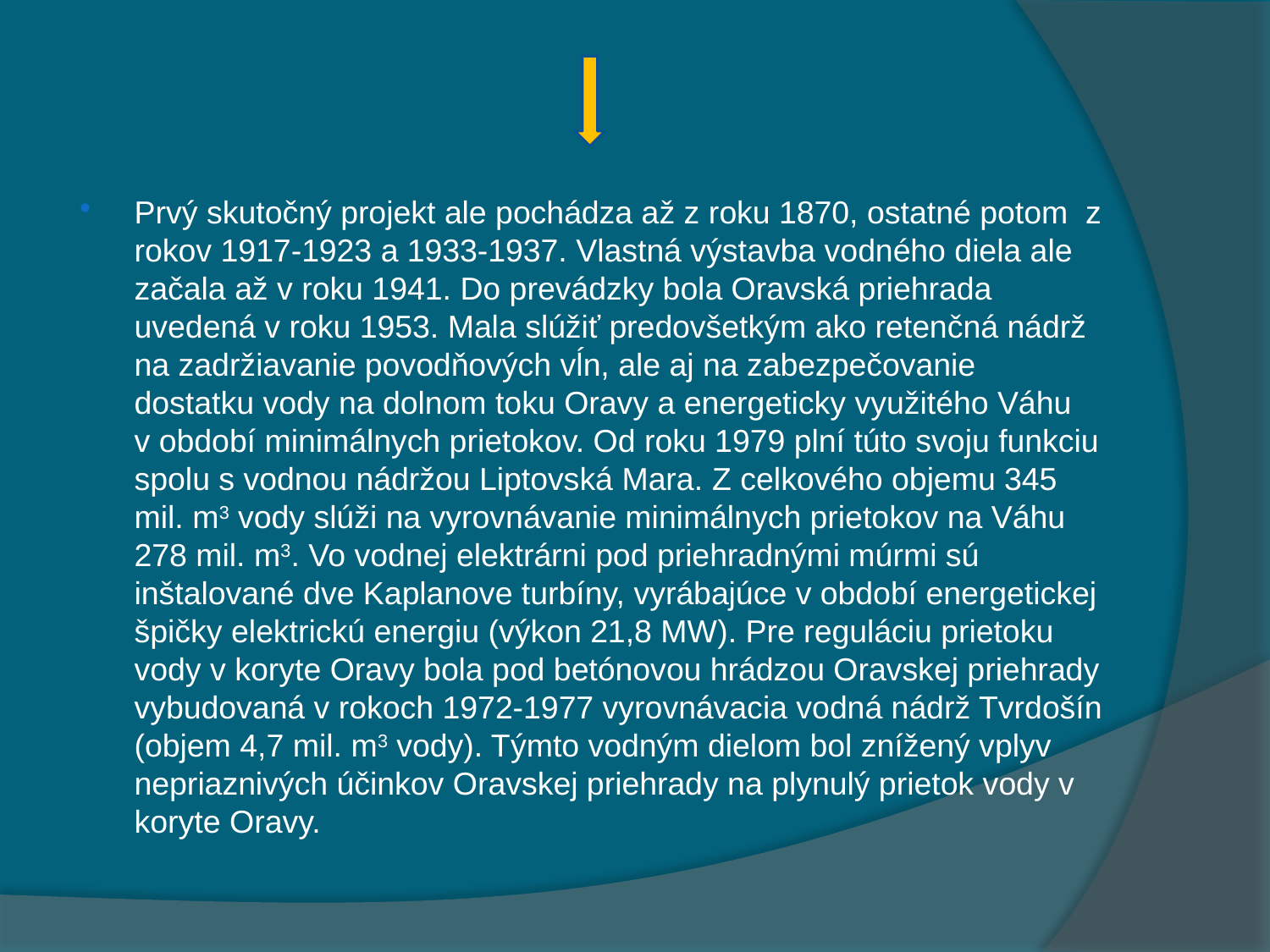

Prvý skutočný projekt ale pochádza až z roku 1870, ostatné potom  z rokov 1917-1923 a 1933-1937. Vlastná výstavba vodného diela ale začala až v roku 1941. Do prevádzky bola Oravská priehrada uvedená v roku 1953. Mala slúžiť predovšetkým ako retenčná nádrž na zadržiavanie povodňových vĺn, ale aj na zabezpečovanie dostatku vody na dolnom toku Oravy a energeticky využitého Váhu  v období minimálnych prietokov. Od roku 1979 plní túto svoju funkciu spolu s vodnou nádržou Liptovská Mara. Z celkového objemu 345 mil. m3 vody slúži na vyrovnávanie minimálnych prietokov na Váhu 278 mil. m3. Vo vodnej elektrárni pod priehradnými múrmi sú inštalované dve Kaplanove turbíny, vyrábajúce v období energetickej špičky elektrickú energiu (výkon 21,8 MW). Pre reguláciu prietoku vody v koryte Oravy bola pod betónovou hrádzou Oravskej priehrady vybudovaná v rokoch 1972-1977 vyrovnávacia vodná nádrž Tvrdošín (objem 4,7 mil. m3 vody). Týmto vodným dielom bol znížený vplyv nepriaznivých účinkov Oravskej priehrady na plynulý prietok vody v koryte Oravy.